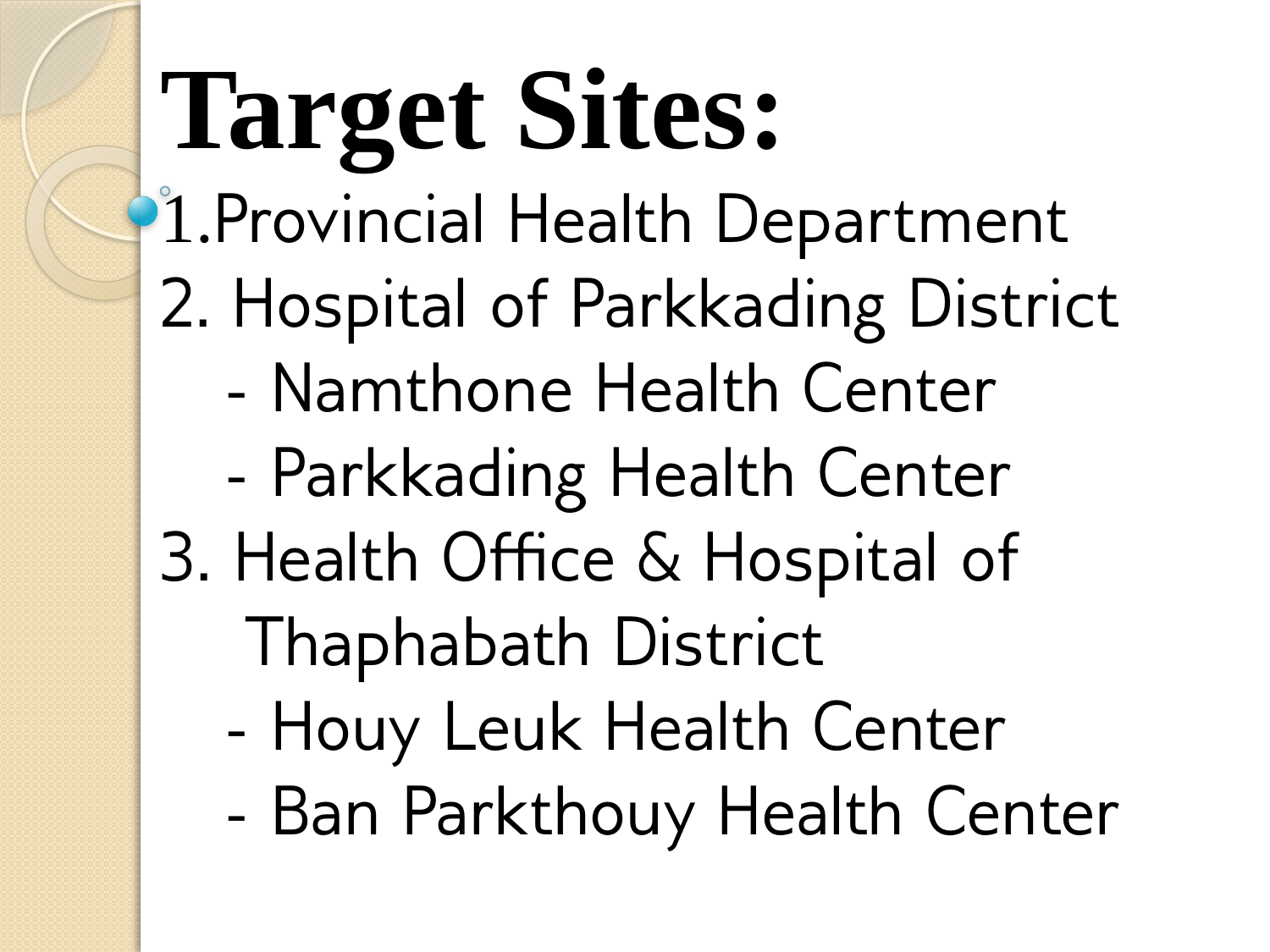

# Target Sites: 1.Provincial Health Department 2. Hospital of Parkkading District - Namthone Health Center - Parkkading Health Center 3. Health Office & Hospital of Thaphabath District ​​ - Houy Leuk Health Center - Ban Parkthouy Health Center